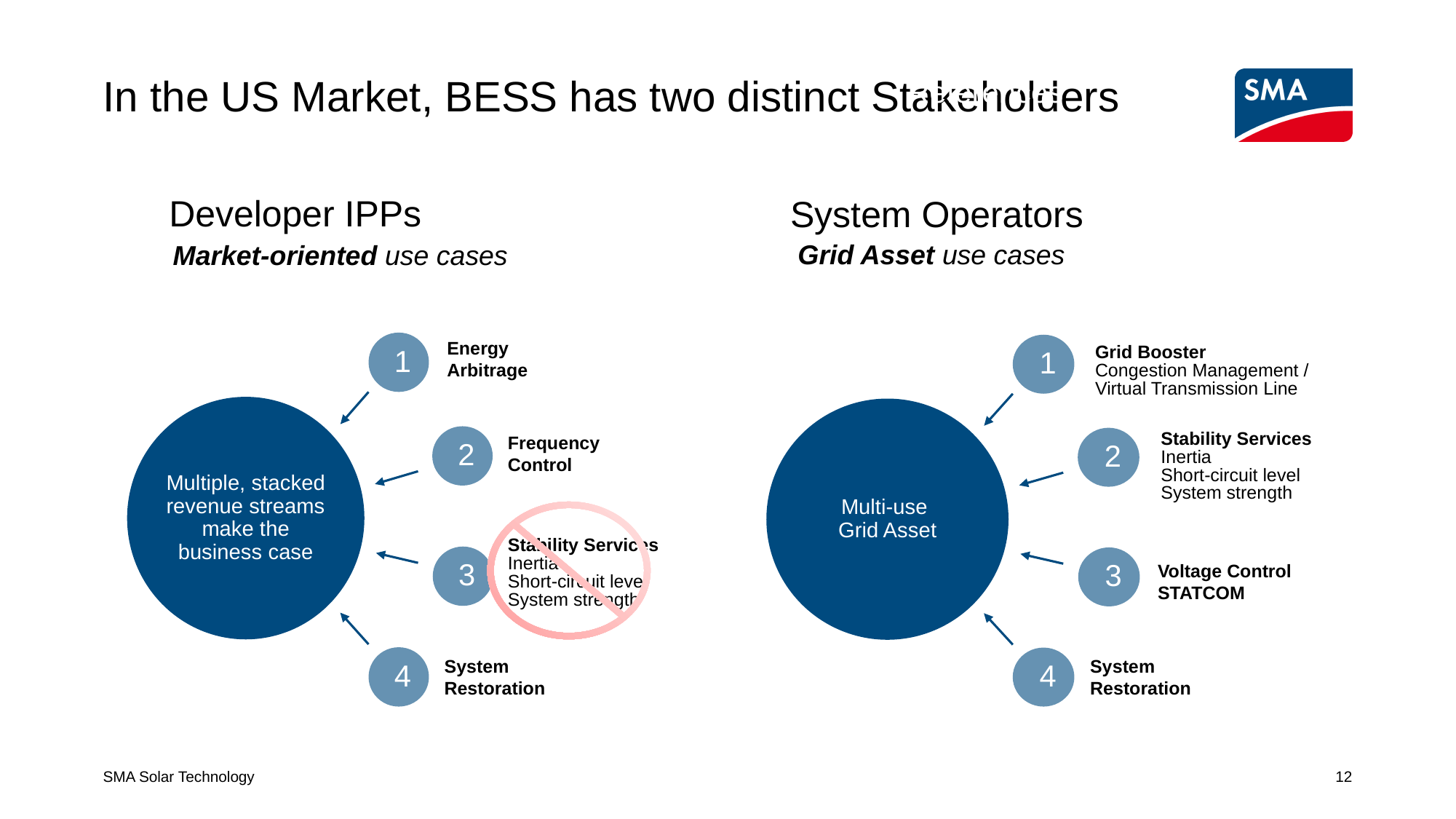

# In the US Market, BESS has two distinct Stakeholders
References
Developer IPPs
System Operators
Grid Asset use cases
Market-oriented use cases
1
Energy Arbitrage
Multiple, stacked revenue streams make the business case
2
Frequency Control
Stability Services
Inertia
Short-circuit level
System strength
3
4
System Restoration
1
Grid Booster
Congestion Management / Virtual Transmission Line
Multi-use
Grid Asset
2
Stability Services
Inertia
Short-circuit level
System strength
3
Voltage Control STATCOM
4
System Restoration